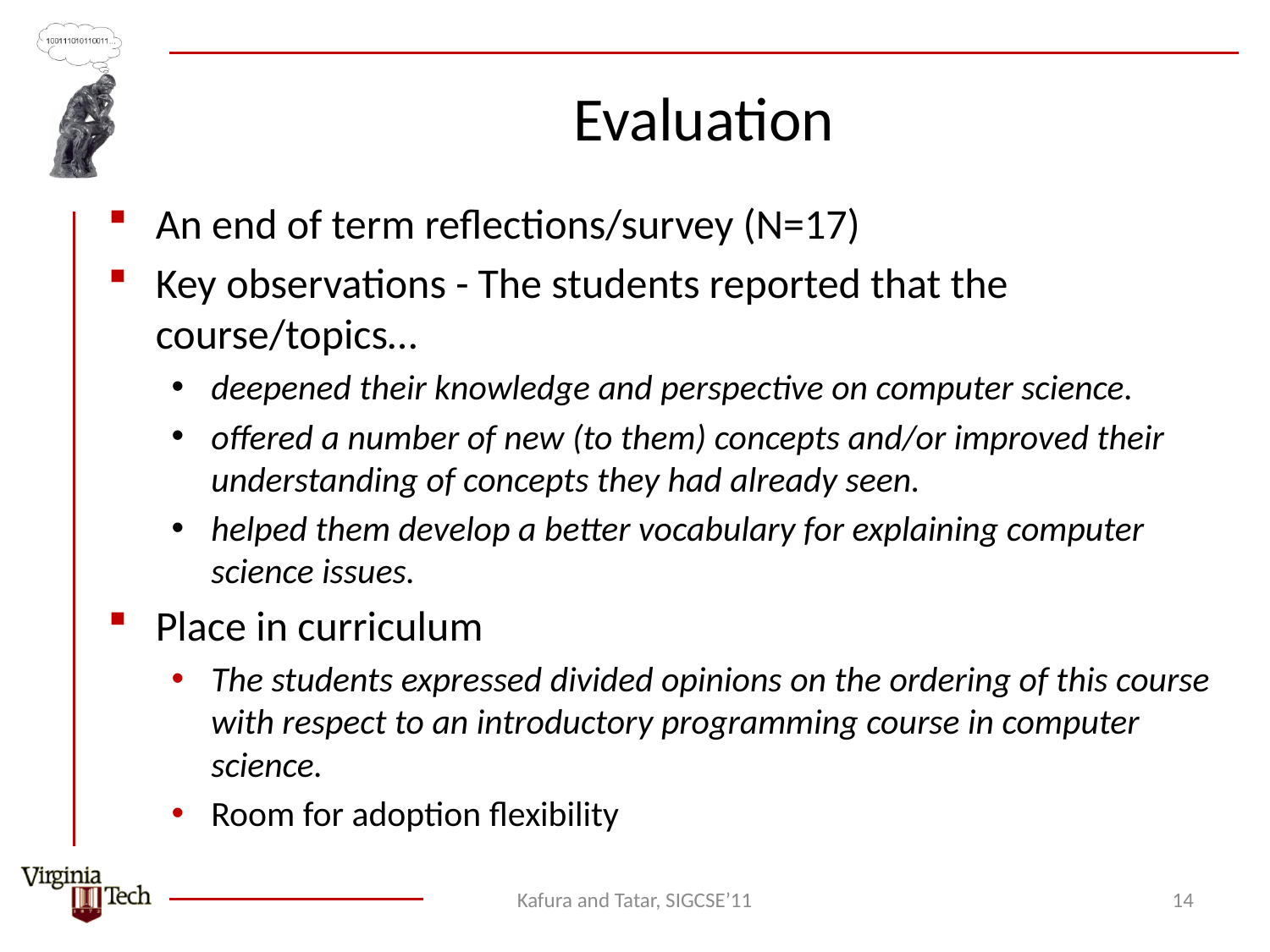

# Evaluation
An end of term reflections/survey (N=17)
Key observations - The students reported that the course/topics…
deepened their knowledge and perspective on computer science.
offered a number of new (to them) concepts and/or improved their understanding of concepts they had already seen.
helped them develop a better vocabulary for explaining computer science issues.
Place in curriculum
The students expressed divided opinions on the ordering of this course with respect to an introductory programming course in computer science.
Room for adoption flexibility
14
Kafura and Tatar, SIGCSE’11